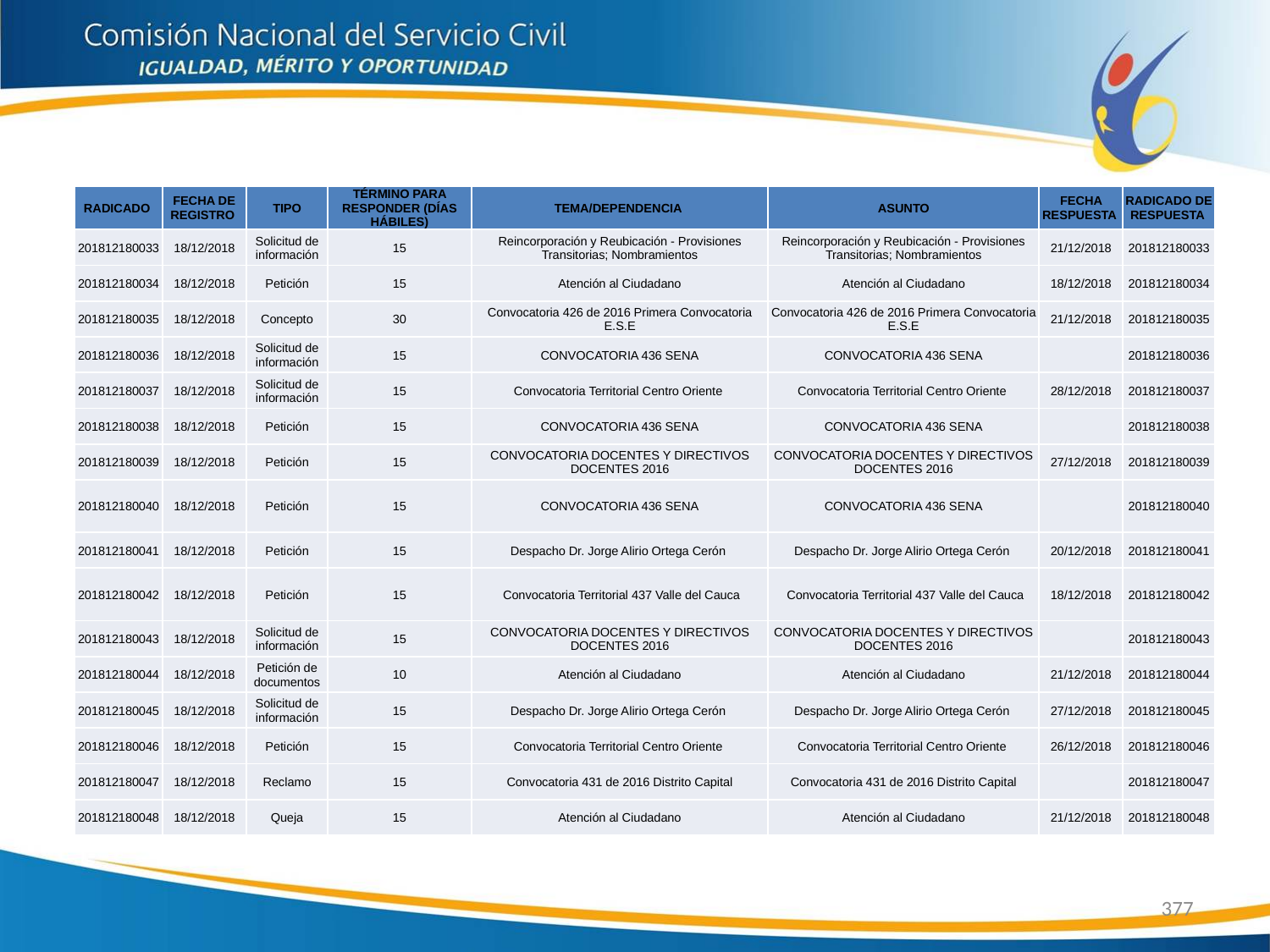

| RADICADO | FECHA DE REGISTRO | TIPO | TÉRMINO PARA RESPONDER (DÍAS HÁBILES) | TEMA/DEPENDENCIA | ASUNTO | FECHA RESPUESTA | RADICADO DE RESPUESTA |
| --- | --- | --- | --- | --- | --- | --- | --- |
| 201812180033 | 18/12/2018 | Solicitud de información | 15 | Reincorporación y Reubicación - Provisiones Transitorias; Nombramientos | Reincorporación y Reubicación - Provisiones Transitorias; Nombramientos | 21/12/2018 | 201812180033 |
| 201812180034 | 18/12/2018 | Petición | 15 | Atención al Ciudadano | Atención al Ciudadano | 18/12/2018 | 201812180034 |
| 201812180035 | 18/12/2018 | Concepto | 30 | Convocatoria 426 de 2016 Primera Convocatoria E.S.E | Convocatoria 426 de 2016 Primera Convocatoria E.S.E | 21/12/2018 | 201812180035 |
| 201812180036 | 18/12/2018 | Solicitud de información | 15 | CONVOCATORIA 436 SENA | CONVOCATORIA 436 SENA |  | 201812180036 |
| 201812180037 | 18/12/2018 | Solicitud de información | 15 | Convocatoria Territorial Centro Oriente | Convocatoria Territorial Centro Oriente | 28/12/2018 | 201812180037 |
| 201812180038 | 18/12/2018 | Petición | 15 | CONVOCATORIA 436 SENA | CONVOCATORIA 436 SENA |  | 201812180038 |
| 201812180039 | 18/12/2018 | Petición | 15 | CONVOCATORIA DOCENTES Y DIRECTIVOS DOCENTES 2016 | CONVOCATORIA DOCENTES Y DIRECTIVOS DOCENTES 2016 | 27/12/2018 | 201812180039 |
| 201812180040 | 18/12/2018 | Petición | 15 | CONVOCATORIA 436 SENA | CONVOCATORIA 436 SENA |  | 201812180040 |
| 201812180041 | 18/12/2018 | Petición | 15 | Despacho Dr. Jorge Alirio Ortega Cerón | Despacho Dr. Jorge Alirio Ortega Cerón | 20/12/2018 | 201812180041 |
| 201812180042 | 18/12/2018 | Petición | 15 | Convocatoria Territorial 437 Valle del Cauca | Convocatoria Territorial 437 Valle del Cauca | 18/12/2018 | 201812180042 |
| 201812180043 | 18/12/2018 | Solicitud de información | 15 | CONVOCATORIA DOCENTES Y DIRECTIVOS DOCENTES 2016 | CONVOCATORIA DOCENTES Y DIRECTIVOS DOCENTES 2016 |  | 201812180043 |
| 201812180044 | 18/12/2018 | Petición de documentos | 10 | Atención al Ciudadano | Atención al Ciudadano | 21/12/2018 | 201812180044 |
| 201812180045 | 18/12/2018 | Solicitud de información | 15 | Despacho Dr. Jorge Alirio Ortega Cerón | Despacho Dr. Jorge Alirio Ortega Cerón | 27/12/2018 | 201812180045 |
| 201812180046 | 18/12/2018 | Petición | 15 | Convocatoria Territorial Centro Oriente | Convocatoria Territorial Centro Oriente | 26/12/2018 | 201812180046 |
| 201812180047 | 18/12/2018 | Reclamo | 15 | Convocatoria 431 de 2016 Distrito Capital | Convocatoria 431 de 2016 Distrito Capital |  | 201812180047 |
| 201812180048 | 18/12/2018 | Queja | 15 | Atención al Ciudadano | Atención al Ciudadano | 21/12/2018 | 201812180048 |
377